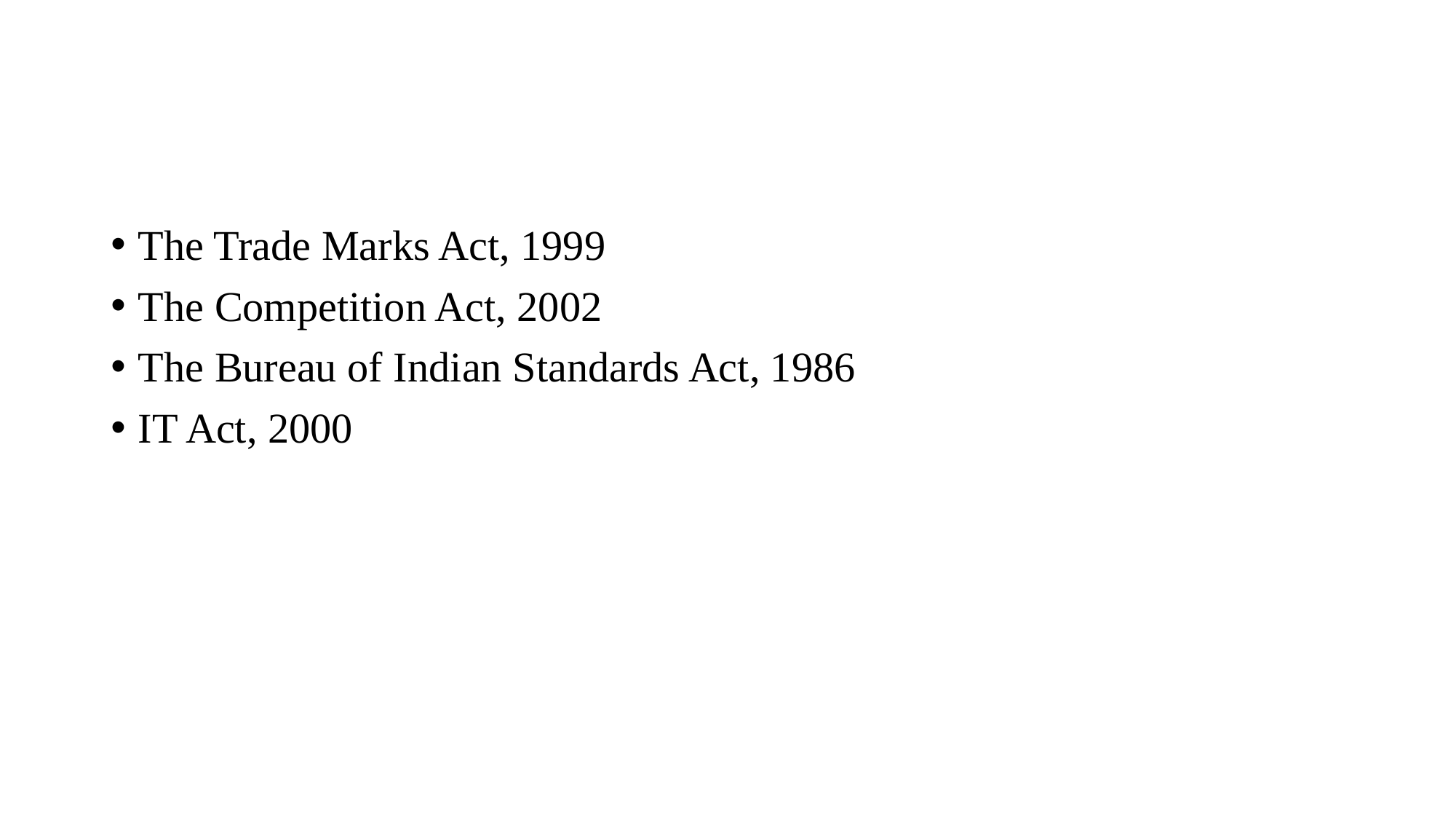

The Trade Marks Act, 1999
The Competition Act, 2002
The Bureau of Indian Standards Act, 1986
IT Act, 2000